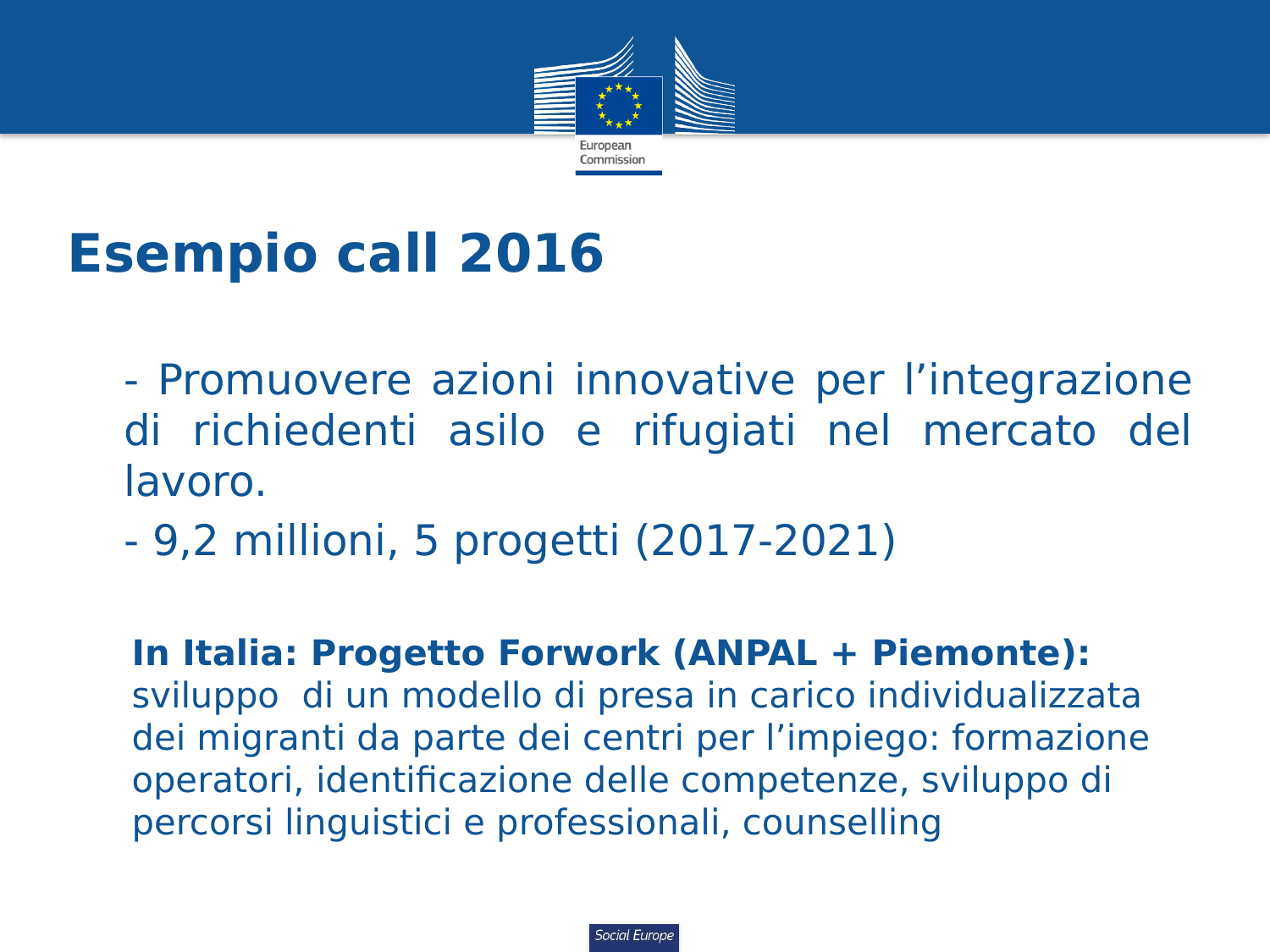

# Esempio call 2016
- Promuovere azioni innovative per l’integrazione di richiedenti asilo e rifugiati nel mercato del lavoro.
- 9,2 millioni, 5 progetti (2017-2021)

In Italia: Progetto Forwork (ANPAL + Piemonte): sviluppo  di un modello di presa in carico individualizzata dei migranti da parte dei centri per l’impiego: formazione operatori, identificazione delle competenze, sviluppo di percorsi linguistici e professionali, counselling